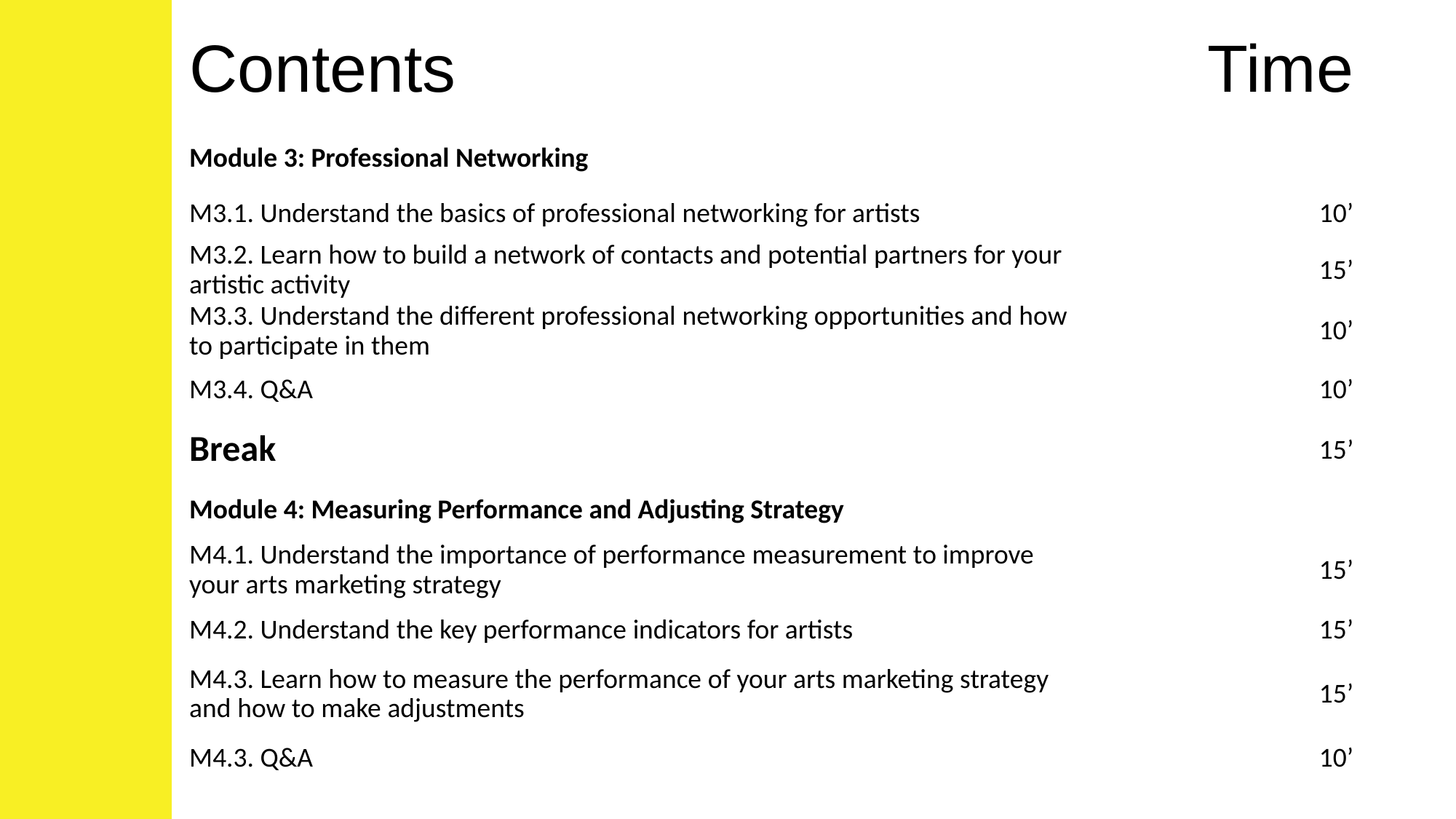

| Contents | Time |
| --- | --- |
| Module 3: Professional Networking |  |
| M3.1. Understand the basics of professional networking for artists | 10’ |
| M3.2. Learn how to build a network of contacts and potential partners for your artistic activity | 15’ |
| M3.3. Understand the different professional networking opportunities and how to participate in them | 10’ |
| M3.4. Q&A | 10’ |
| Break | 15’ |
| Module 4: Measuring Performance and Adjusting Strategy |  |
| M4.1. Understand the importance of performance measurement to improve your arts marketing strategy | 15’ |
| M4.2. Understand the key performance indicators for artists | 15’ |
| M4.3. Learn how to measure the performance of your arts marketing strategy and how to make adjustments | 15’ |
| M4.3. Q&A | 10’ |